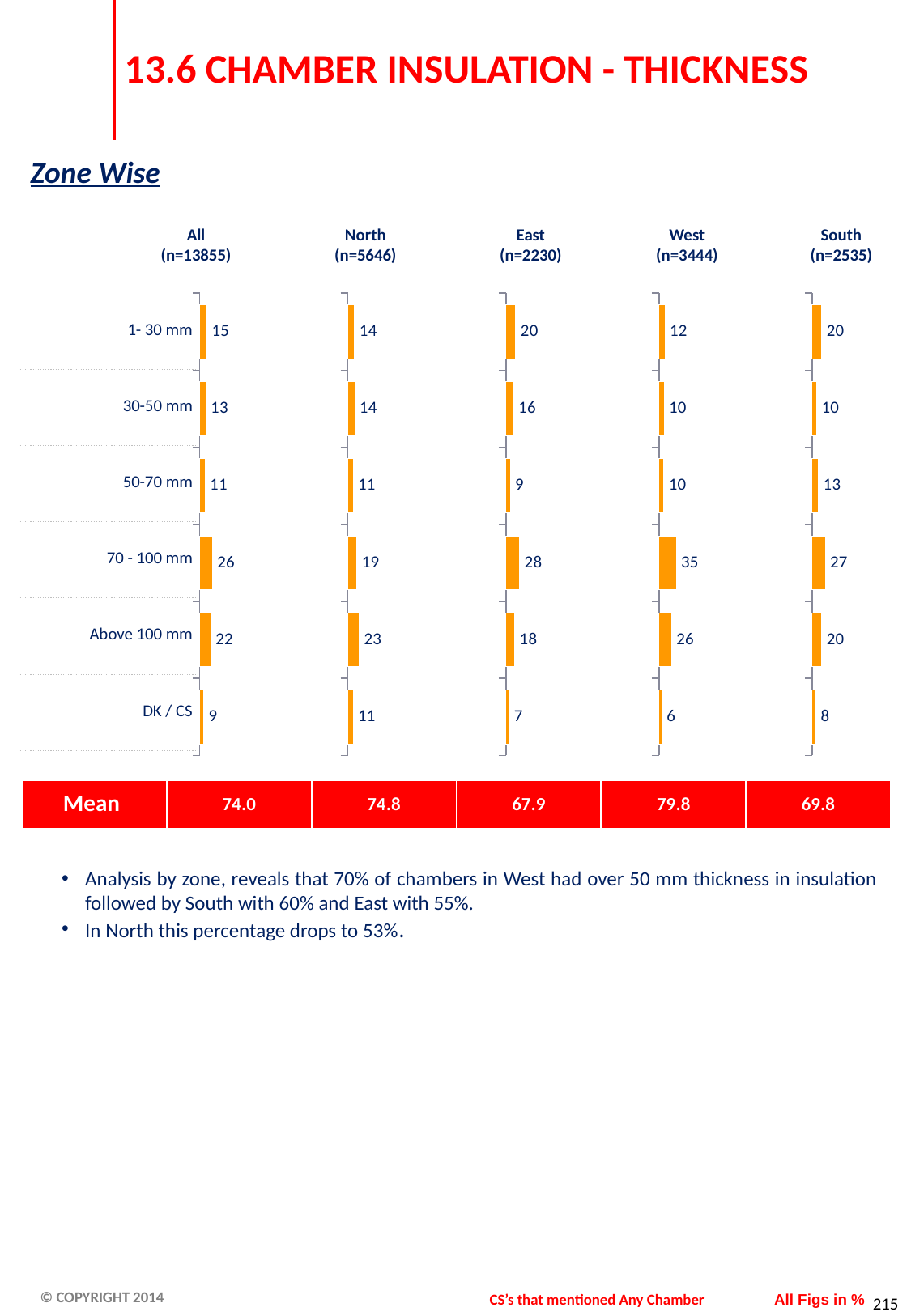

# 13.6 CHAMBER INSULATION - THICKNESS
Zone Wise
All
(n=13855)
North
(n=5646)
East
(n=2230)
West
(n=3444)
South
(n=2535)

### Chart

| Category | Rank 1 |
|---|---|
|  1- 30 mm | 14.950000000000006 |
|  30-50 mm | 12.51 |
|  50-70 mm | 10.870000000000006 |
|  70 - 100 mm | 25.830000000000005 |
|  Above 100 mm | 22.43 |
| DK / CS  | 8.65 |

### Chart

| Category | Rank 1 |
|---|---|
|  1- 30 mm | 13.74 |
|  30-50 mm | 13.880000000000004 |
|  50-70 mm | 10.739999999999998 |
|  70 - 100 mm | 18.6 |
|  Above 100 mm | 23.09 |
| DK / CS  | 11.0 |

### Chart

| Category | Rank 1 |
|---|---|
|  1- 30 mm | 20.0 |
|  30-50 mm | 15.68 |
|  50-70 mm | 9.0 |
|  70 - 100 mm | 28.0 |
|  Above 100 mm | 18.259999999999987 |
| DK / CS  | 6.8199999999999985 |

### Chart

| Category | Rank 1 |
|---|---|
|  1- 30 mm | 12.0 |
|  30-50 mm | 10.370000000000006 |
|  50-70 mm | 10.01 |
|  70 - 100 mm | 34.92 |
|  Above 100 mm | 25.82 |
| DK / CS  | 6.0 |

### Chart

| Category | Rank 1 |
|---|---|
|  1- 30 mm | 19.92 |
|  30-50 mm | 9.65 |
|  50-70 mm | 13.15 |
|  70 - 100 mm | 26.75 |
|  Above 100 mm | 19.829999999999988 |
| DK / CS  | 8.14 |
| 1- 30 mm |
| --- |
| 30-50 mm |
| 50-70 mm |
| 70 - 100 mm |
| Above 100 mm |
| DK / CS |
| Mean | 74.0 | 74.8 | 67.9 | 79.8 | 69.8 |
| --- | --- | --- | --- | --- | --- |
Analysis by zone, reveals that 70% of chambers in West had over 50 mm thickness in insulation followed by South with 60% and East with 55%.
In North this percentage drops to 53%.
CS’s that mentioned Any Chamber
All Figs in %